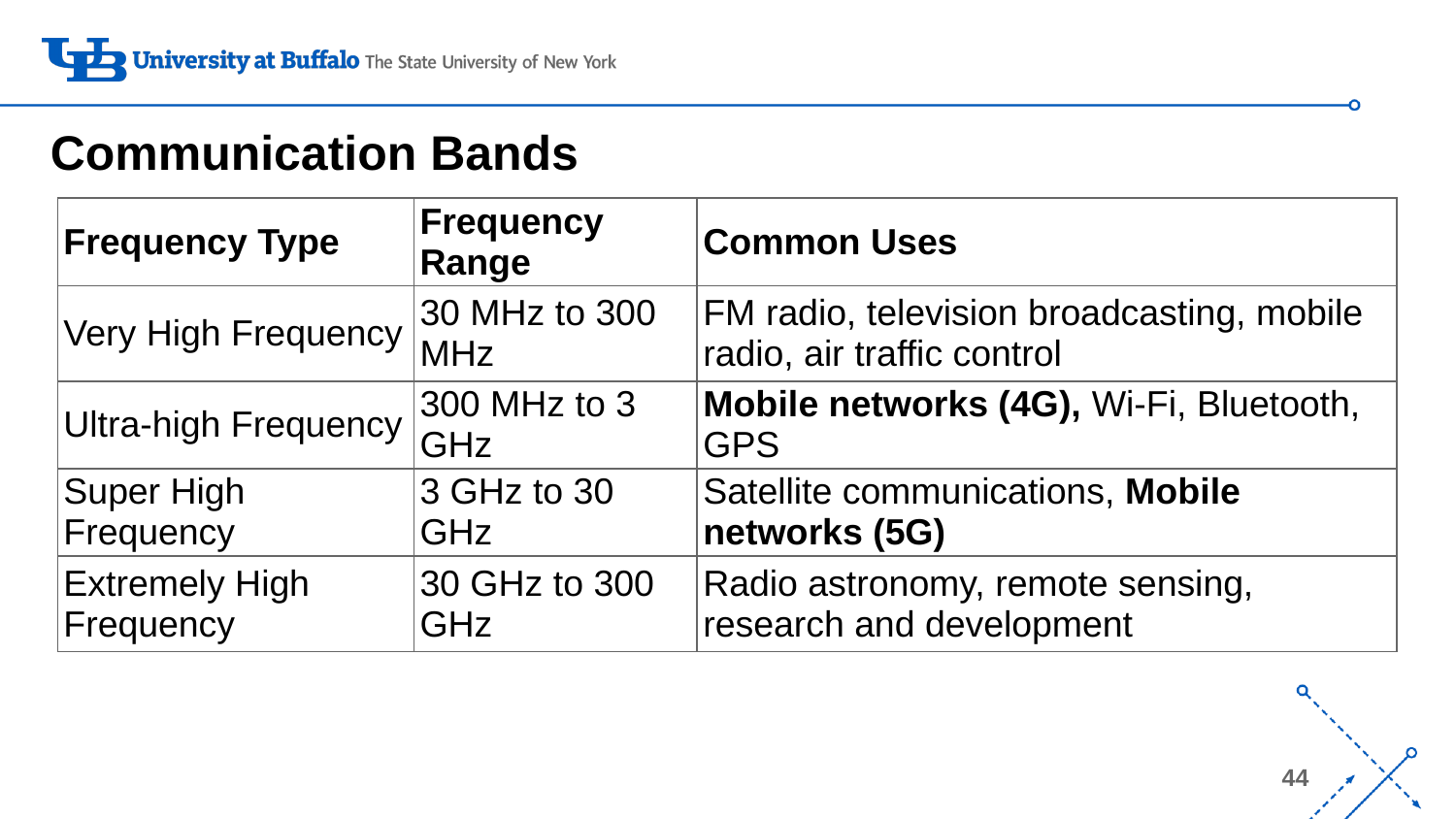

Communication Bands
| Frequency Type | Frequency Range | Common Uses |
| --- | --- | --- |
| Very High Frequency | 30 MHz to 300 MHz | FM radio, television broadcasting, mobile radio, air traffic control |
| Ultra-high Frequency | 300 MHz to 3 GHz | Mobile networks (4G), Wi-Fi, Bluetooth, GPS |
| Super High Frequency | 3 GHz to 30 GHz | Satellite communications, Mobile networks (5G) |
| Extremely High Frequency | 30 GHz to 300 GHz | Radio astronomy, remote sensing, research and development |